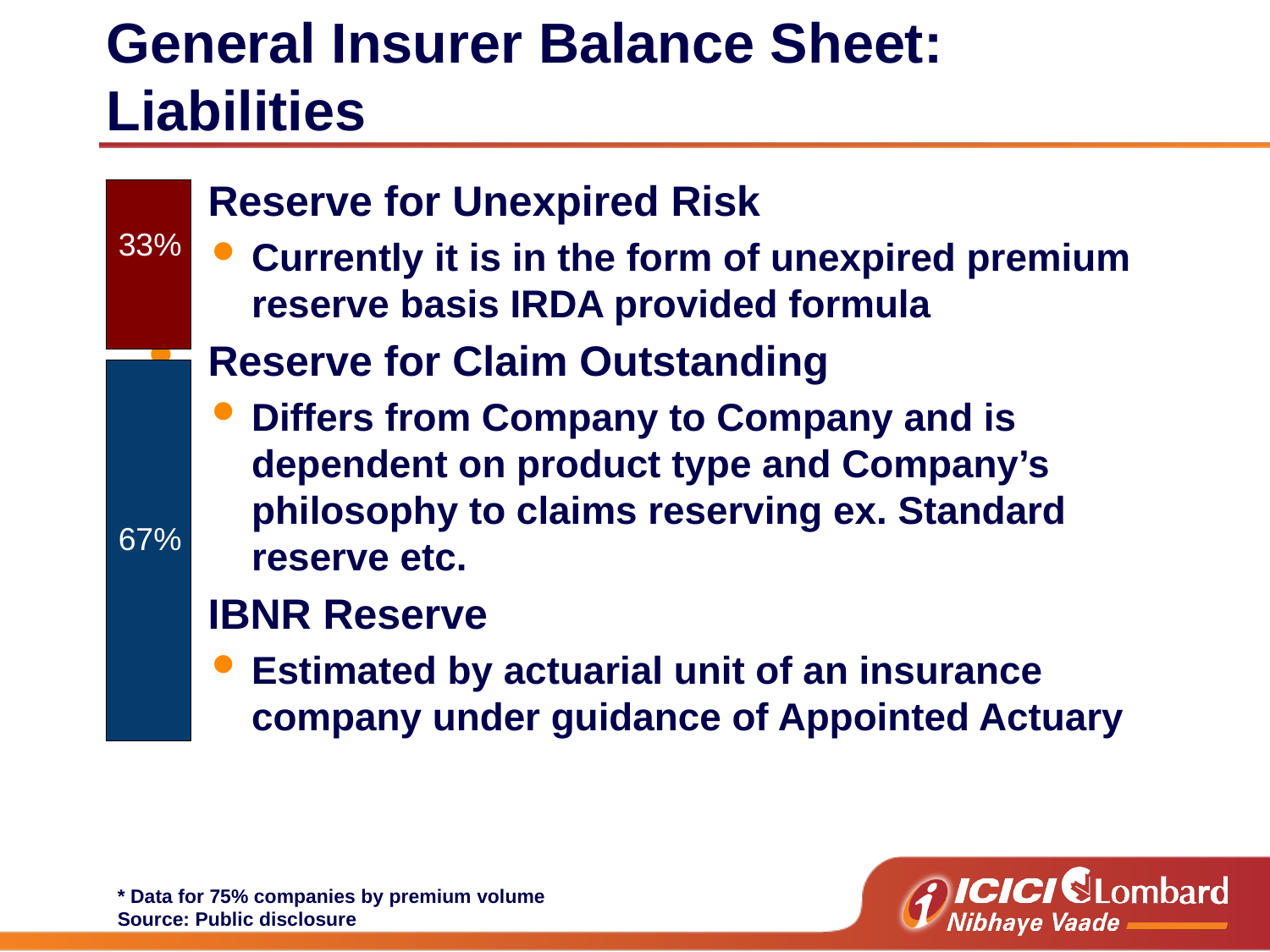

# General Insurer Balance Sheet: Liabilities
 Reserve for Unexpired Risk
Currently it is in the form of unexpired premium reserve basis IRDA provided formula
 Reserve for Claim Outstanding
Differs from Company to Company and is dependent on product type and Company’s philosophy to claims reserving ex. Standard reserve etc.
 IBNR Reserve
Estimated by actuarial unit of an insurance company under guidance of Appointed Actuary

33%

67%
* Data for 75% companies by premium volume
Source: Public disclosure